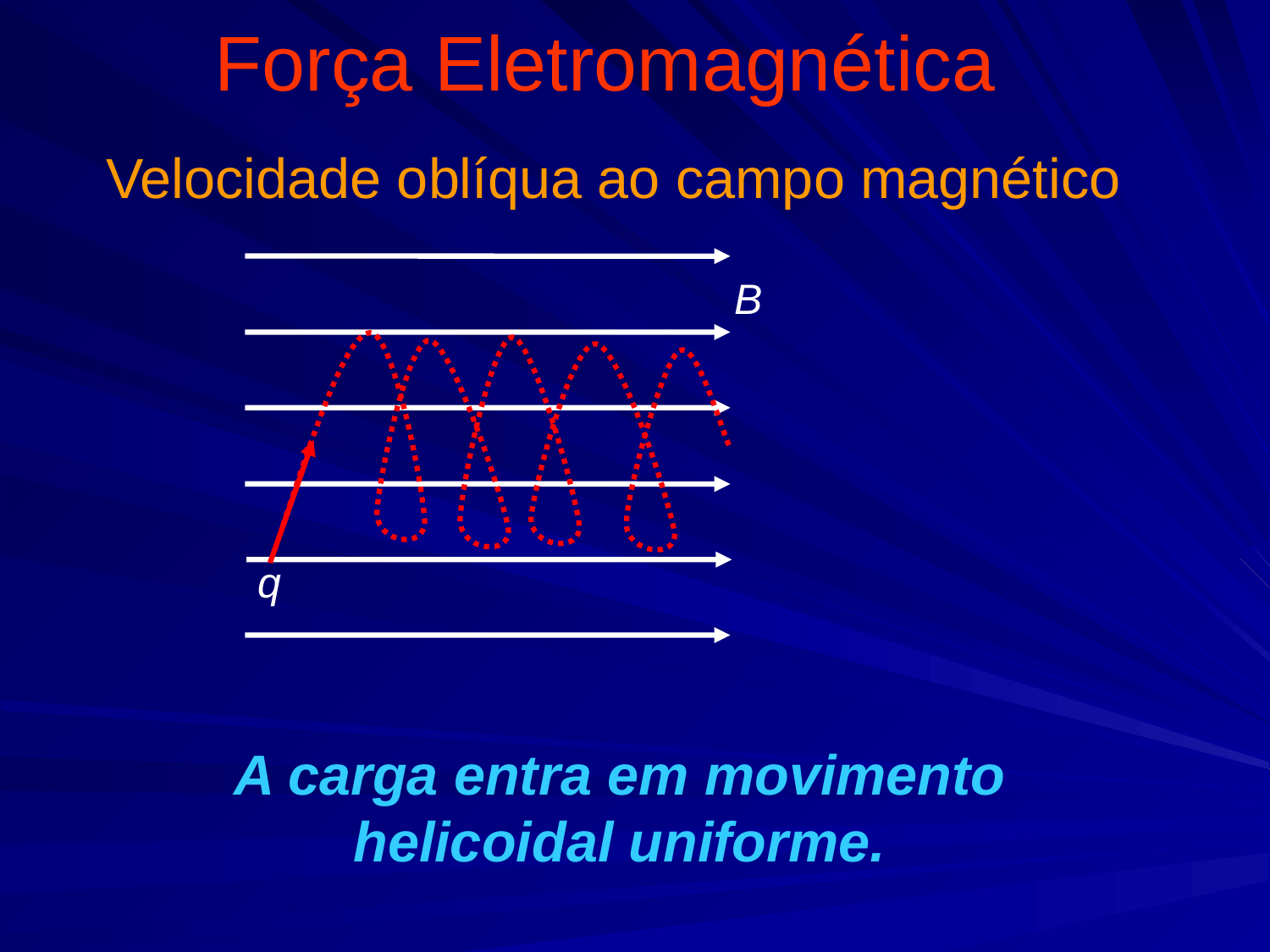

# Força Eletromagnética
Velocidade oblíqua ao campo magnético

B

q

A carga entra em movimento helicoidal uniforme.